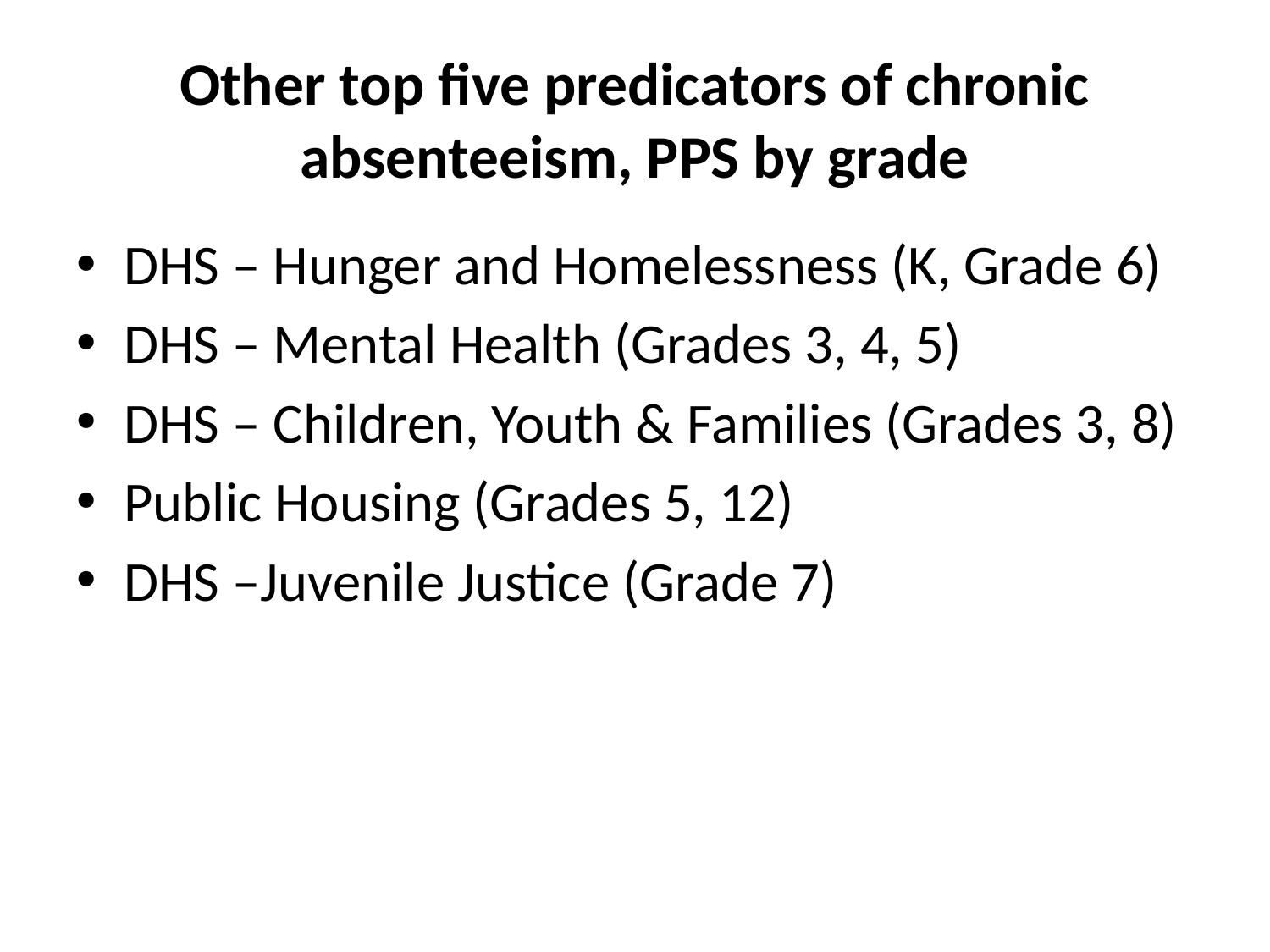

# Other top five predicators of chronic absenteeism, PPS by grade
DHS – Hunger and Homelessness (K, Grade 6)
DHS – Mental Health (Grades 3, 4, 5)
DHS – Children, Youth & Families (Grades 3, 8)
Public Housing (Grades 5, 12)
DHS –Juvenile Justice (Grade 7)